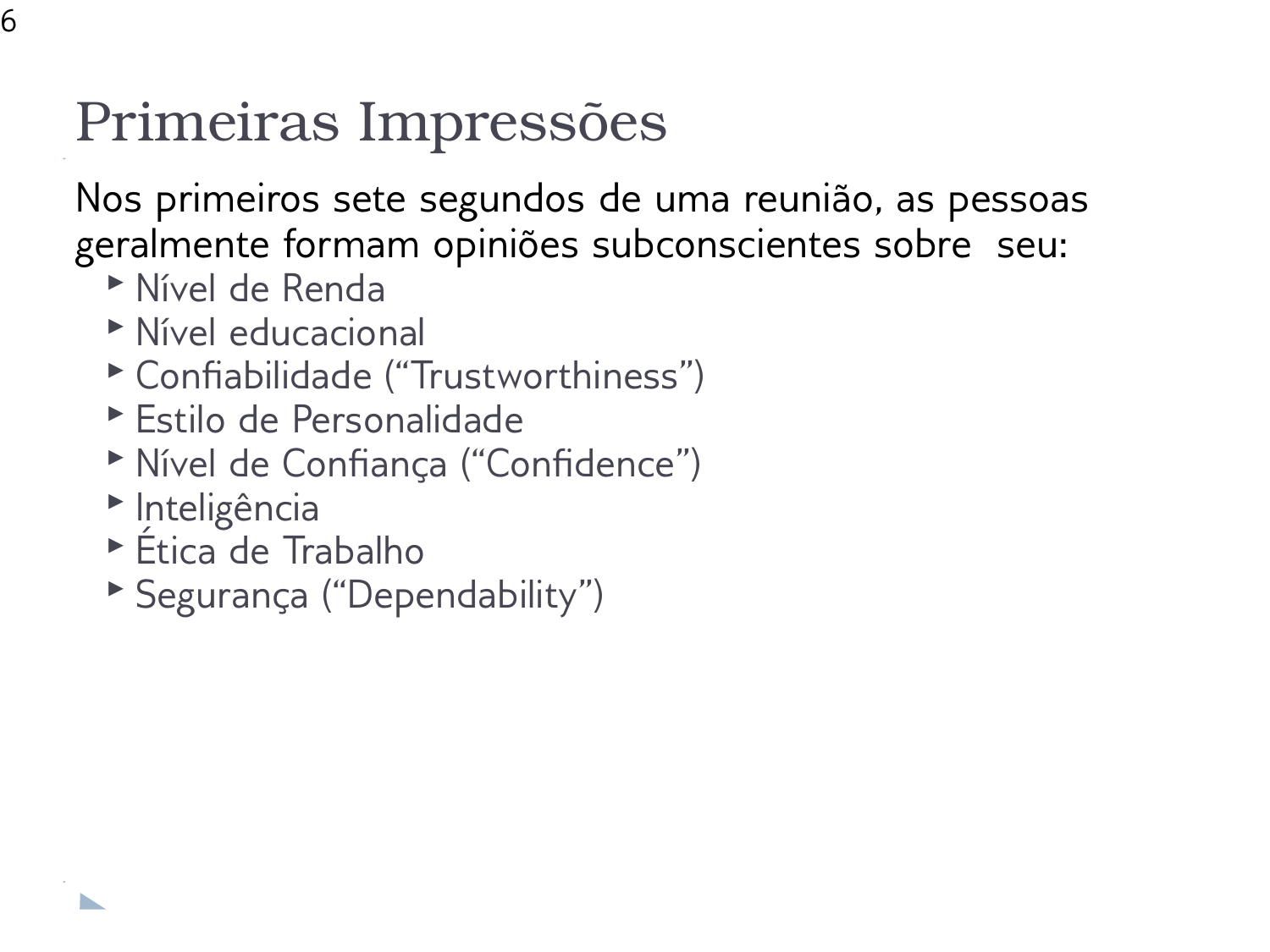

6
Primeiras Impressões
Nos primeiros sete segundos de uma reunião, as pessoas geralmente formam opiniões subconscientes sobre  seu:
Nível de Renda
Nível educacional
Confiabilidade (“Trustworthiness”)
Estilo de Personalidade
Nível de Confiança (“Confidence”)
Inteligência
Ética de Trabalho
Segurança (“Dependability”)